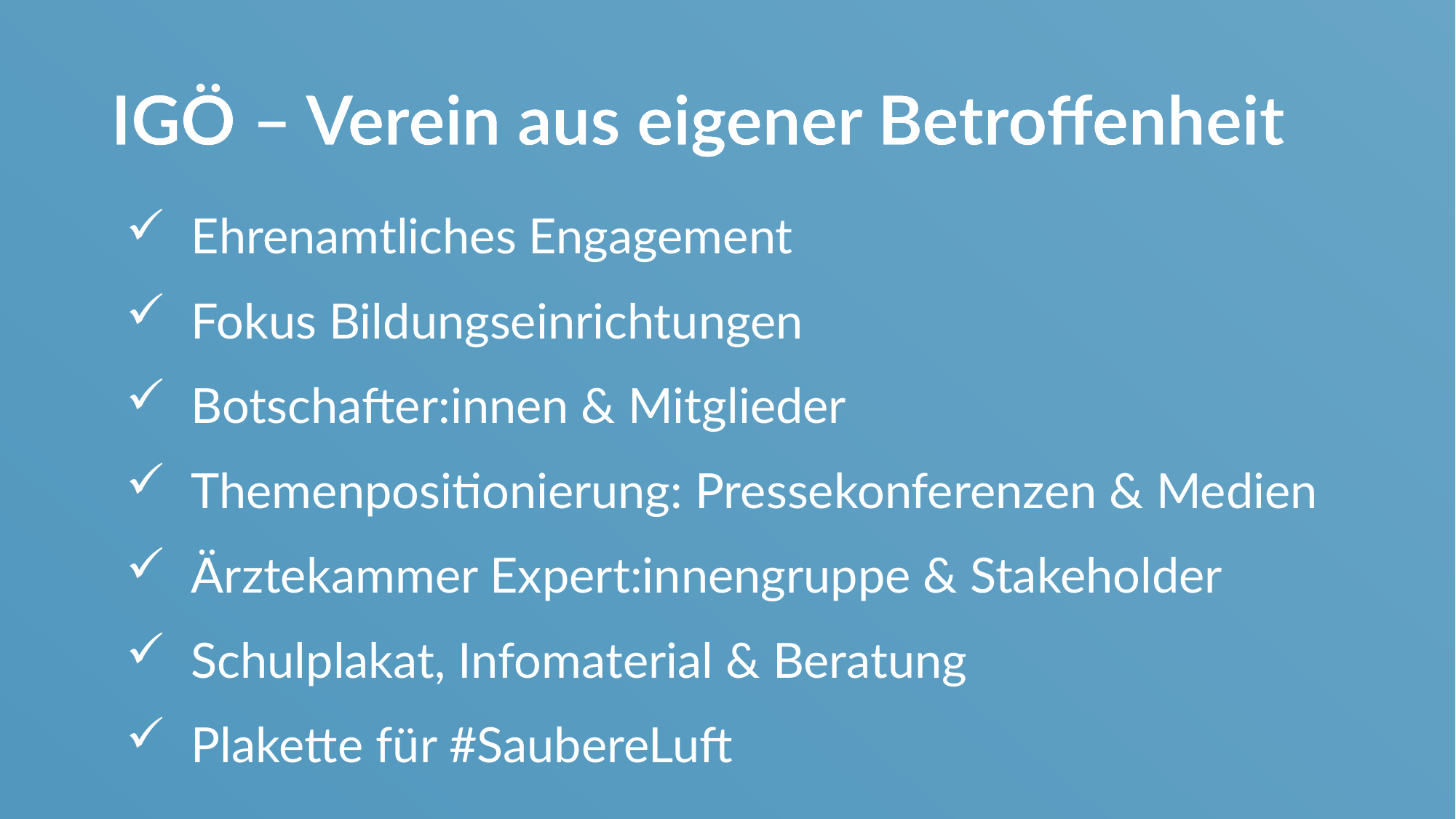

# IGÖ – Verein aus eigener Betroffenheit
Ehrenamtliches Engagement
Fokus Bildungseinrichtungen
Botschafter:innen & Mitglieder
Themenpositionierung: Pressekonferenzen & Medien
Ärztekammer Expert:innengruppe & Stakeholder
Schulplakat, Infomaterial & Beratung
Plakette für #SaubereLuft